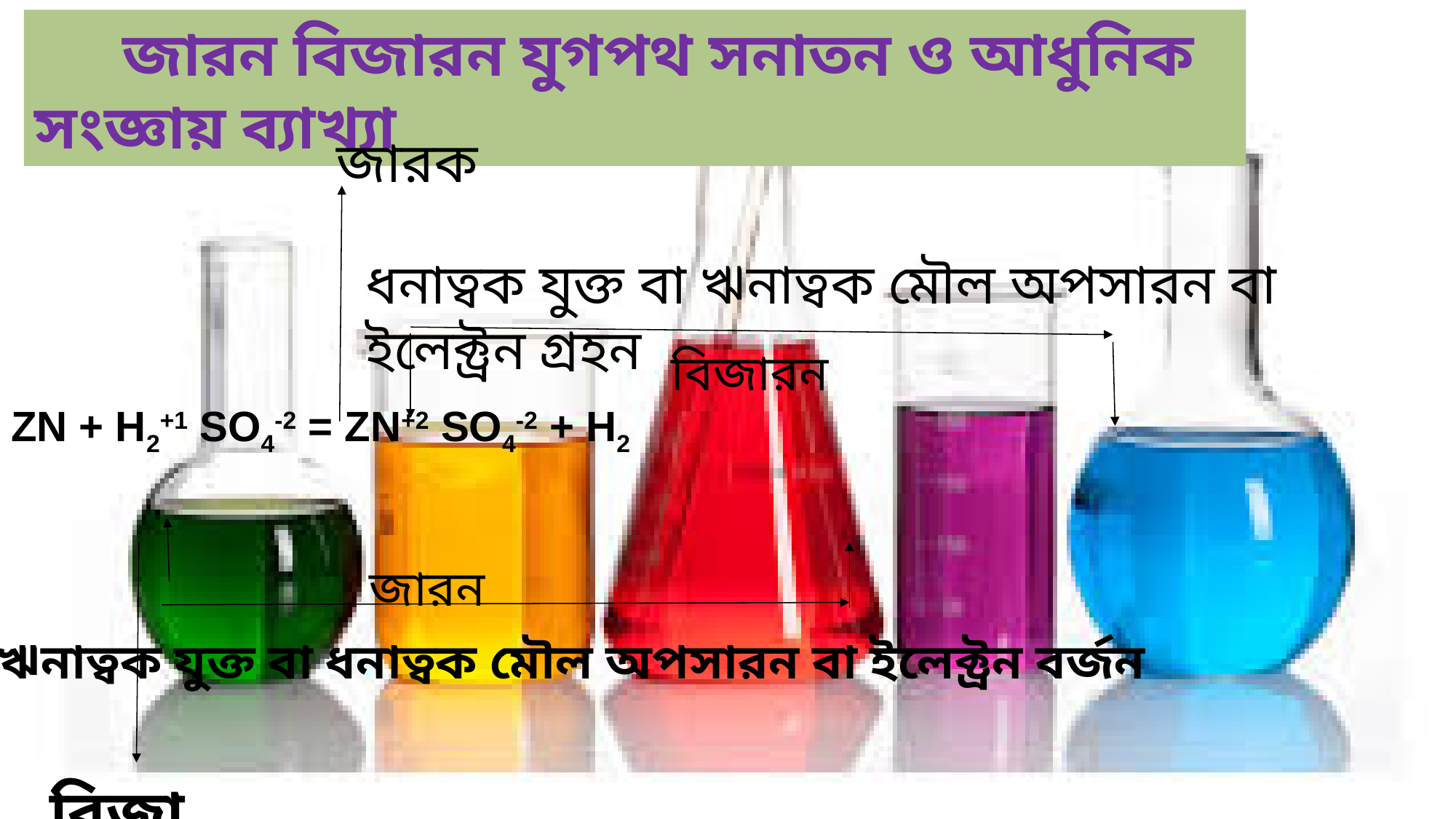

জারন বিজারন যুগপথ সনাতন ও আধুনিক সংজ্ঞায় ব্যাখ্যা
জারক
ধনাত্বক যুক্ত বা ঋনাত্বক মৌল অপসারন বা ইলেক্ট্রন গ্রহন
Zn + H2+1 SO4-2 = Zn+2 SO4-2 + H2
বিজারন
জারন
ঋনাত্বক যুক্ত বা ধনাত্বক মৌল অপসারন বা ইলেক্ট্রন বর্জন
বিজারক